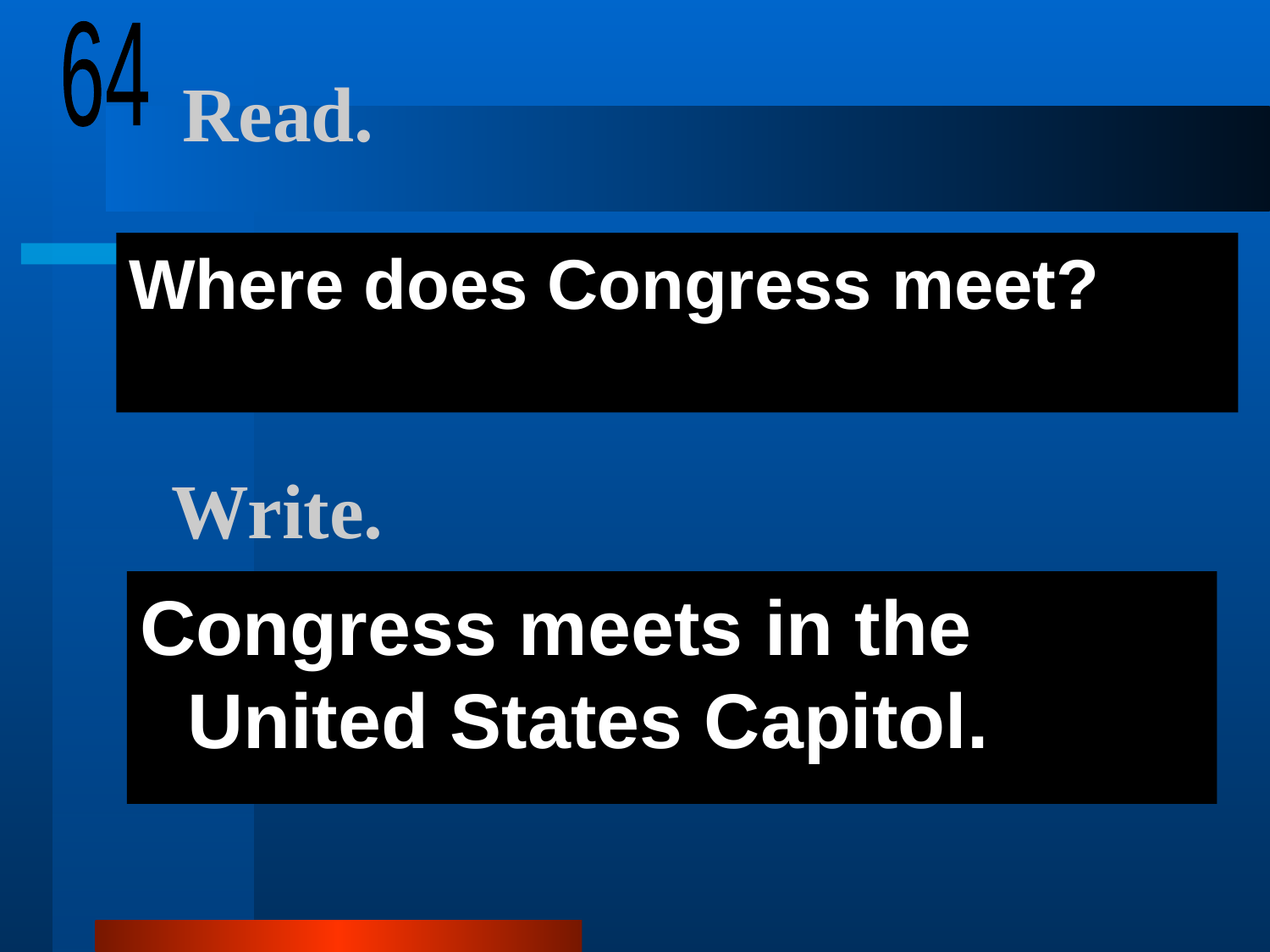

64
Read.
Where does Congress meet?
Write.
Congress meets in the United States Capitol.